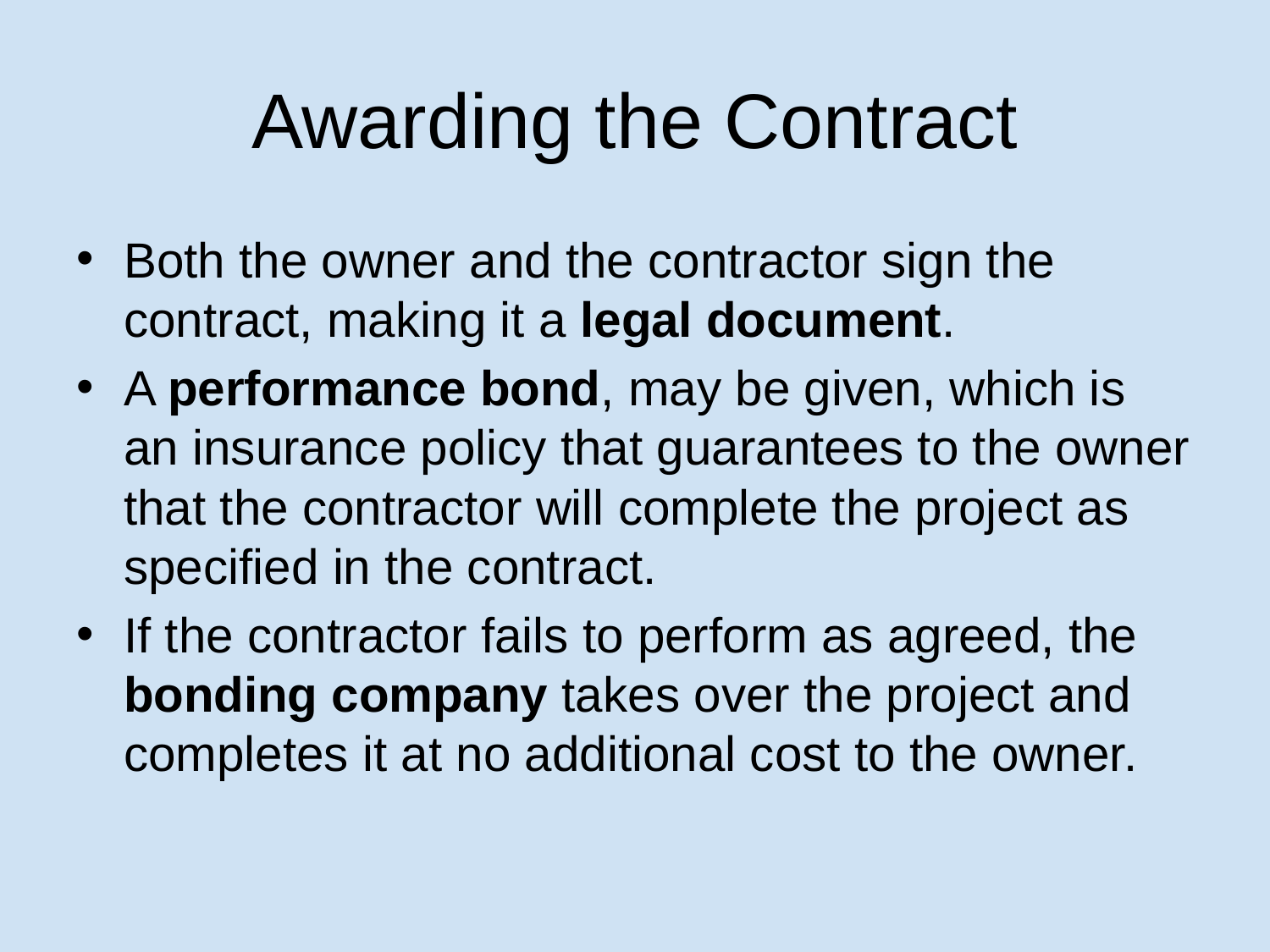

# Awarding the Contract
Both the owner and the contractor sign the contract, making it a legal document.
A performance bond, may be given, which is an insurance policy that guarantees to the owner that the contractor will complete the project as specified in the contract.
If the contractor fails to perform as agreed, the bonding company takes over the project and completes it at no additional cost to the owner.